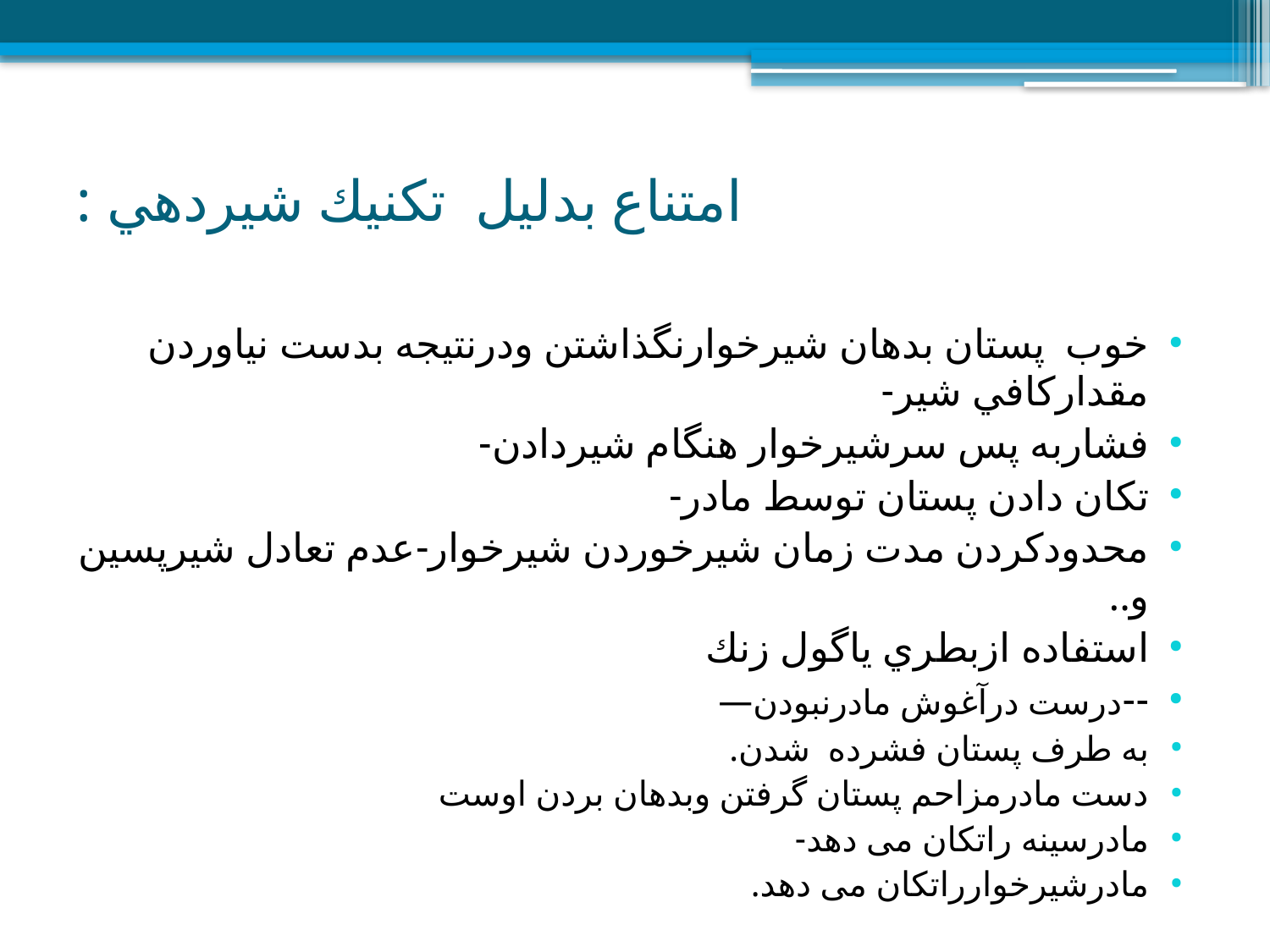

# امتناع بدليل  تكنيك شيردهي :
خوب  پستان بدهان شيرخوارنگذاشتن ودرنتيجه بدست نياوردن مقداركافي شير-
فشاربه پس سرشيرخوار هنگام شيردادن-
تكان دادن پستان توسط مادر-
محدودكردن مدت زمان شيرخوردن شيرخوار-عدم تعادل شيرپسين و..
استفاده ازبطري ياگول زنك
--درست درآغوش مادرنبودن—
به طرف پستان فشرده  شدن.
دست مادرمزاحم پستان گرفتن وبدهان بردن اوست
مادرسینه راتکان می دهد-
مادرشیرخوارراتکان می دهد.